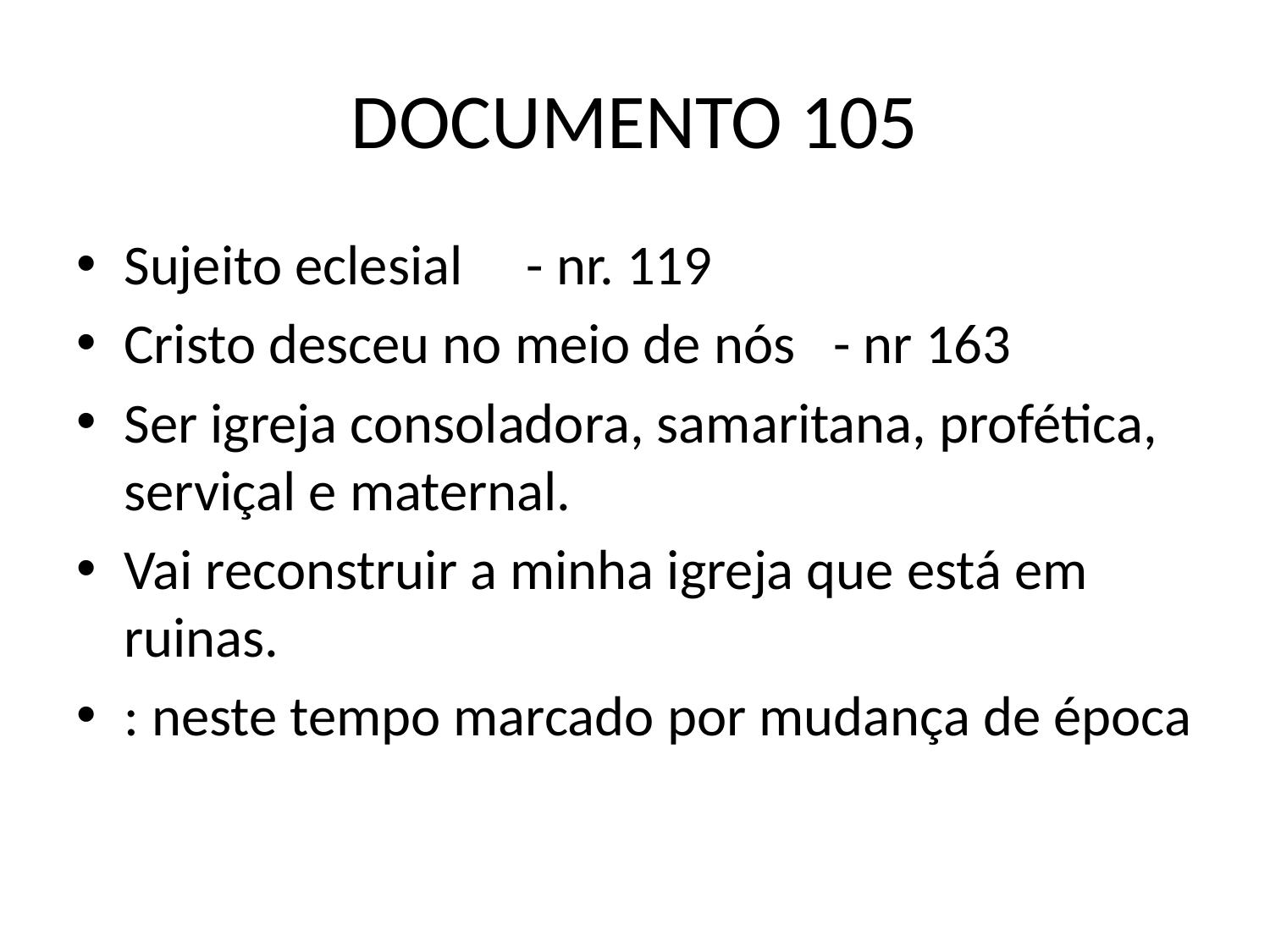

# DOCUMENTO 105
Sujeito eclesial     - nr. 119
Cristo desceu no meio de nós   - nr 163
Ser igreja consoladora, samaritana, profética, serviçal e maternal.
Vai reconstruir a minha igreja que está em ruinas.
: neste tempo marcado por mudança de época